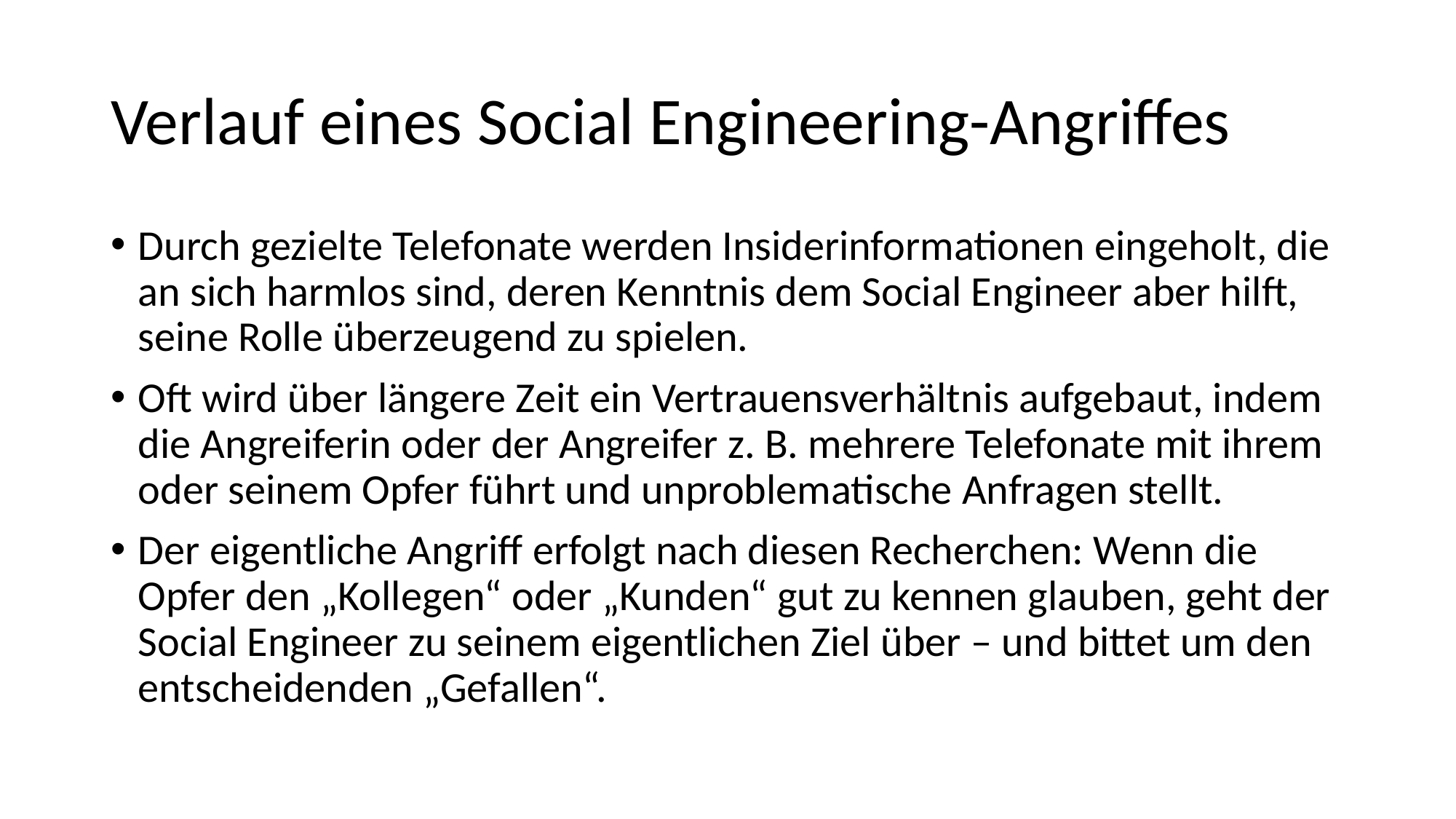

# Verlauf eines Social Engineering-Angriffes
Durch gezielte Telefonate werden Insiderinformationen eingeholt, die an sich harmlos sind, deren Kenntnis dem Social Engineer aber hilft, seine Rolle überzeugend zu spielen.
Oft wird über längere Zeit ein Vertrauensverhältnis aufgebaut, indem die Angreiferin oder der Angreifer z. B. mehrere Telefonate mit ihrem oder seinem Opfer führt und unproblematische Anfragen stellt.
Der eigentliche Angriff erfolgt nach diesen Recherchen: Wenn die Opfer den „Kollegen“ oder „Kunden“ gut zu kennen glauben, geht der Social Engineer zu seinem eigentlichen Ziel über – und bittet um den entscheidenden „Gefallen“.